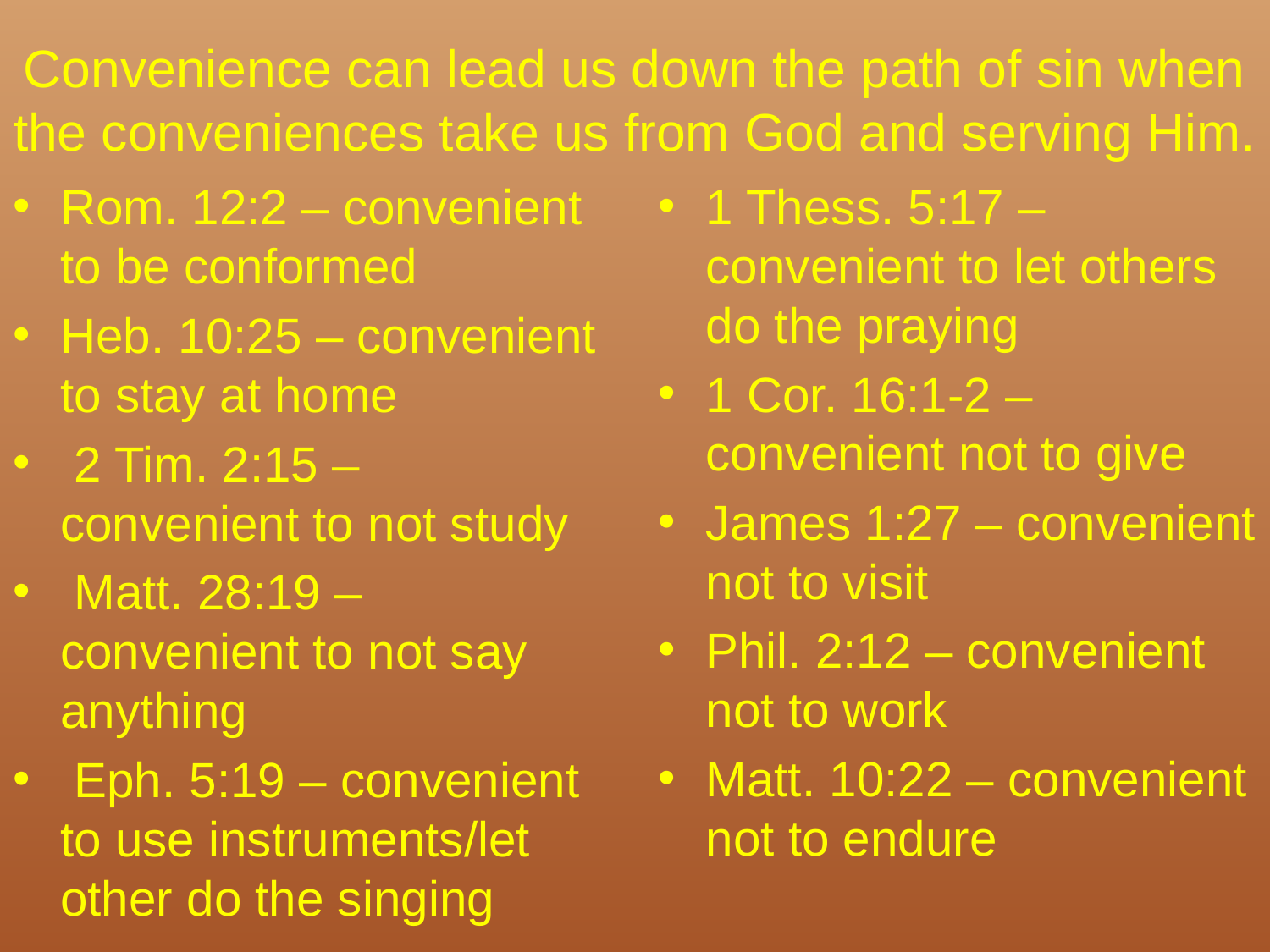

# Convenience can lead us down the path of sin when the conveniences take us from God and serving Him.
Rom. 12:2 – convenient to be conformed
Heb. 10:25 – convenient to stay at home
 2 Tim. 2:15 – convenient to not study
 Matt. 28:19 – convenient to not say anything
 Eph. 5:19 – convenient to use instruments/let other do the singing
1 Thess. 5:17 – convenient to let others do the praying
1 Cor. 16:1-2 – convenient not to give
James 1:27 – convenient not to visit
Phil. 2:12 – convenient not to work
Matt. 10:22 – convenient not to endure